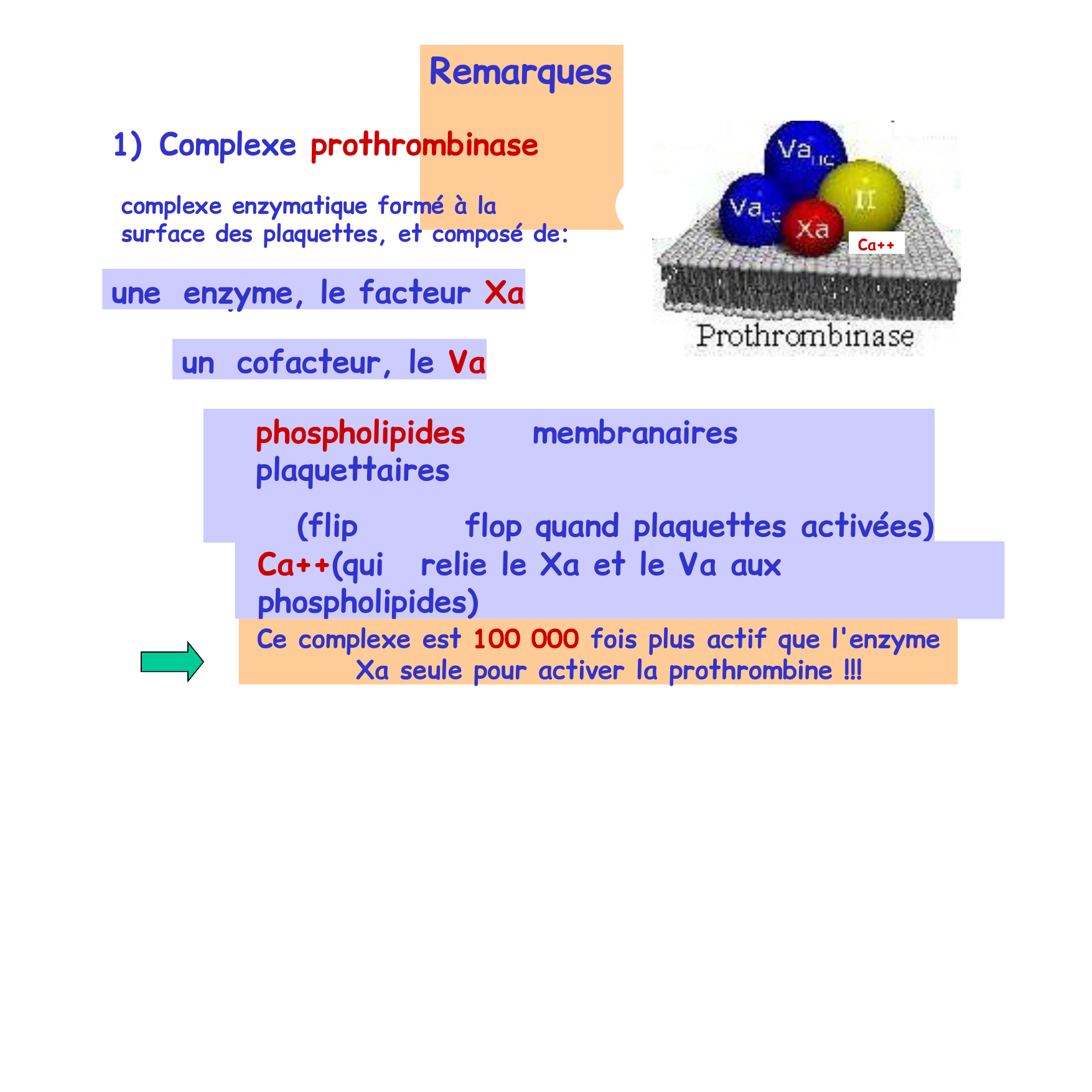

Remarques
# Remarques

1)	Complexe	prothrombinase
complexe enzymatique formé à la  surface des plaquettes, et composé de:

Ca++
une	enzyme,	le	facteur	Xa
une	enzyme,	le	facteur	Xa
un	cofacteur,	le	Va
un	cofacteur,	le	Va
phospholipides	membranaires	plaquettaires
(flip	flop	quand	plaquettes	activées)
phospholipides	membranaires	plaquettaires
(flip	flop	quand	plaquettes	activées)
Ca++(qui	relie	le	Xa	et	le	Va	aux	phospholipides)
Ca++(qui	relie	le	Xa	et	le	Va	aux	phospholipides)
Ce complexe est 100 000 fois plus actif que l'enzyme  Xa seule pour activer la prothrombine !!!